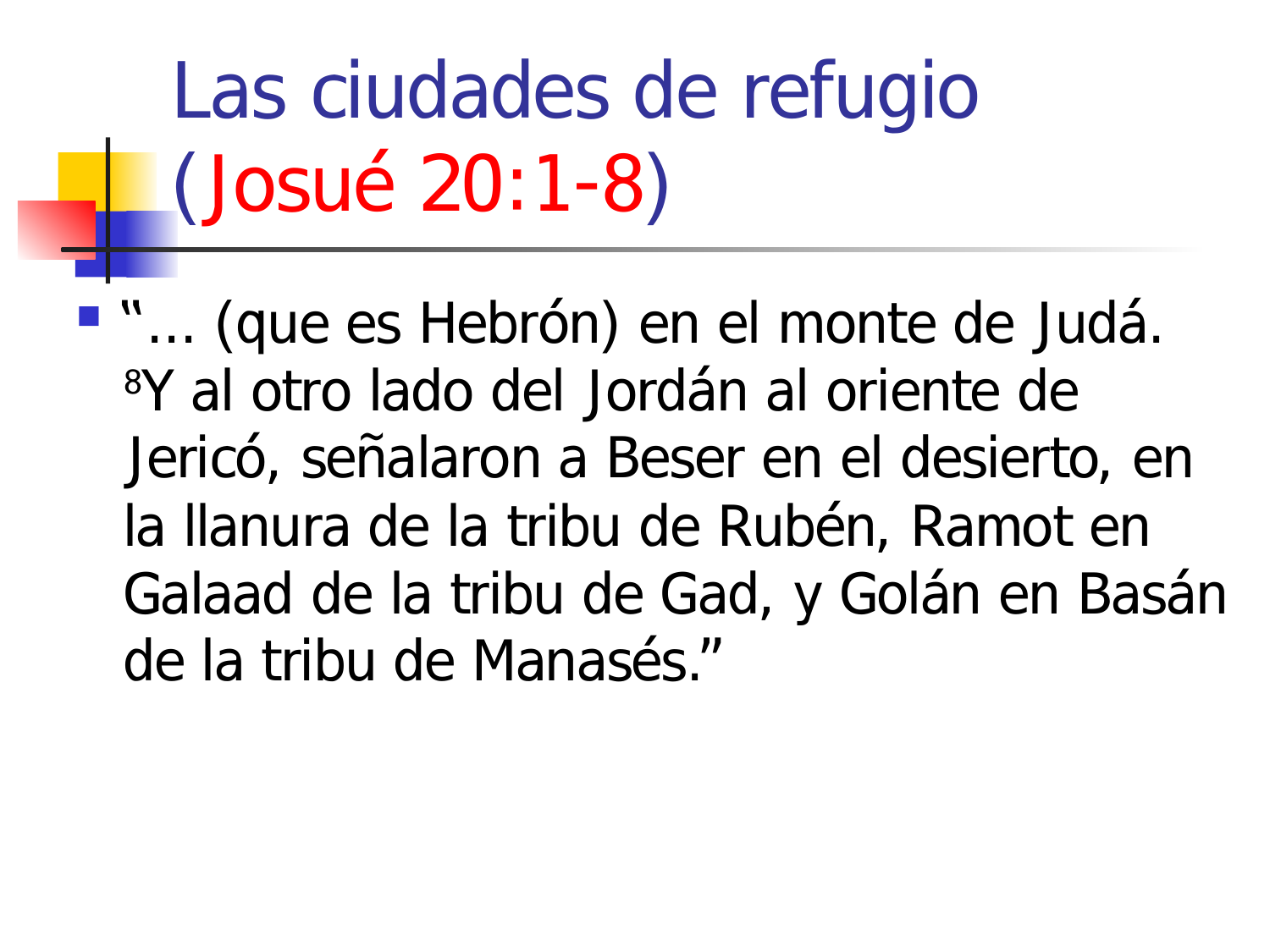

# Las ciudades de refugio  (Josué 20:1-8)
“... (que es Hebrón) en el monte de Judá. 8Y al otro lado del Jordán al oriente de Jericó, señalaron a Beser en el desierto, en la llanura de la tribu de Rubén, Ramot en Galaad de la tribu de Gad, y Golán en Basán de la tribu de Manasés.”